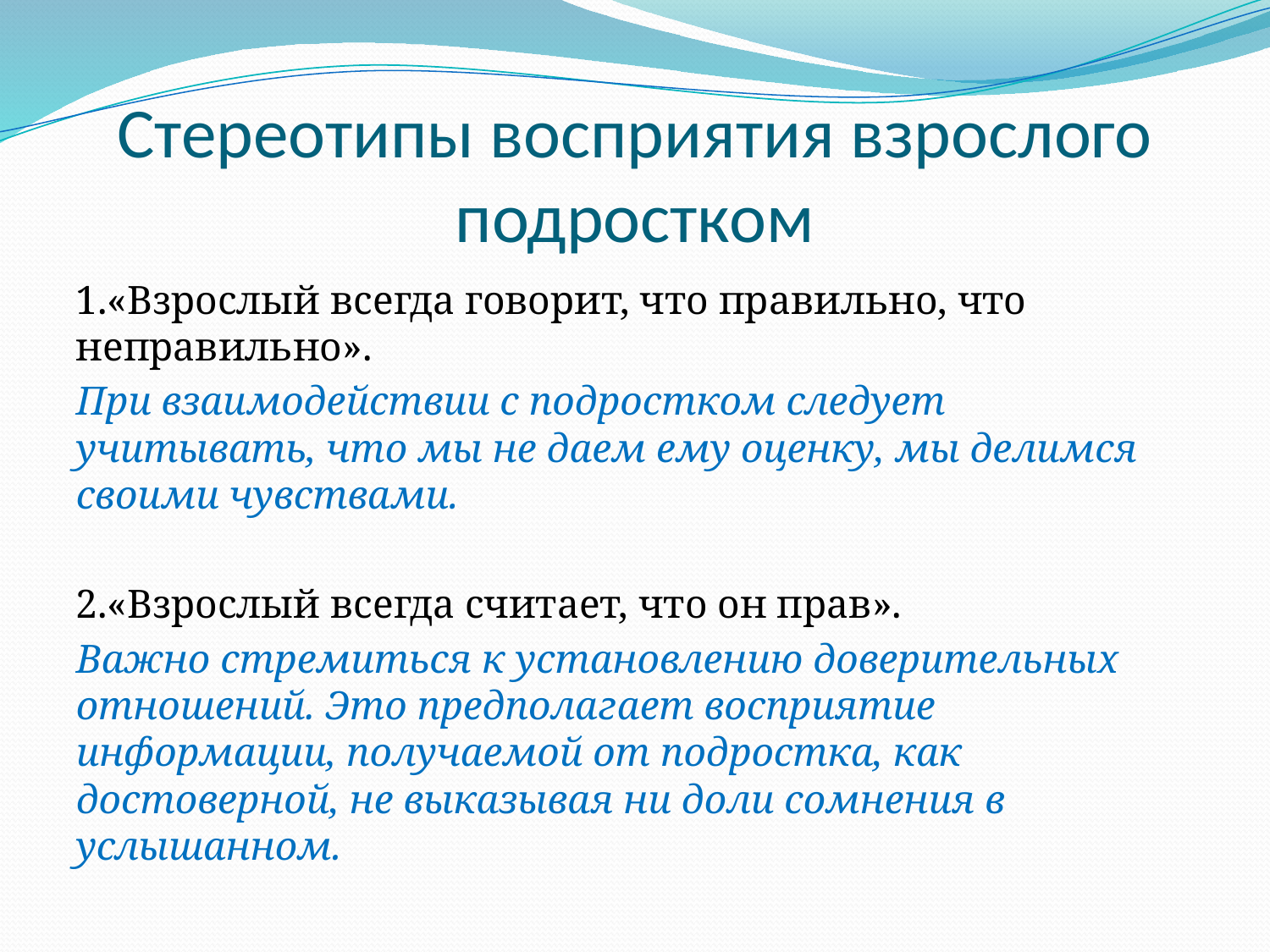

# Стереотипы восприятия взрослого подростком
1.«Взрослый всегда говорит, что правильно, что неправильно».
При взаимодействии с подростком следует учитывать, что мы не даем ему оценку, мы делимся своими чувствами.

2.«Взрослый всегда считает, что он прав».
Важно стремиться к установлению доверительных отношений. Это предполагает восприятие информации, получаемой от подростка, как достоверной, не выказывая ни доли сомнения в услышанном.